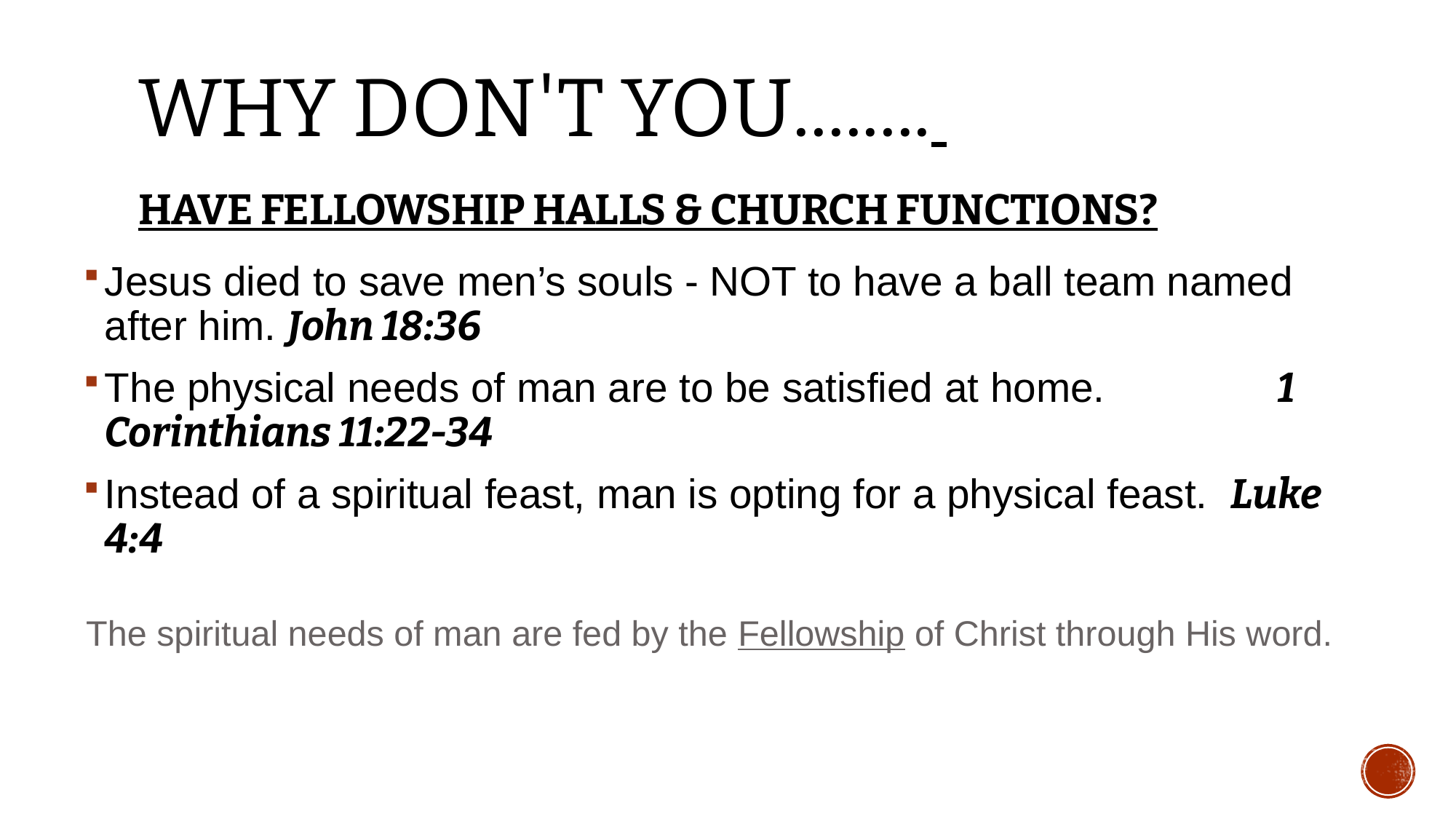

# Why Don't You........ Have Fellowship Halls & Church Functions?
Jesus died to save men’s souls - NOT to have a ball team named after him. John 18:36
The physical needs of man are to be satisfied at home.               1 Corinthians 11:22-34
Instead of a spiritual feast, man is opting for a physical feast.  Luke 4:4

The spiritual needs of man are fed by the Fellowship of Christ through His word.